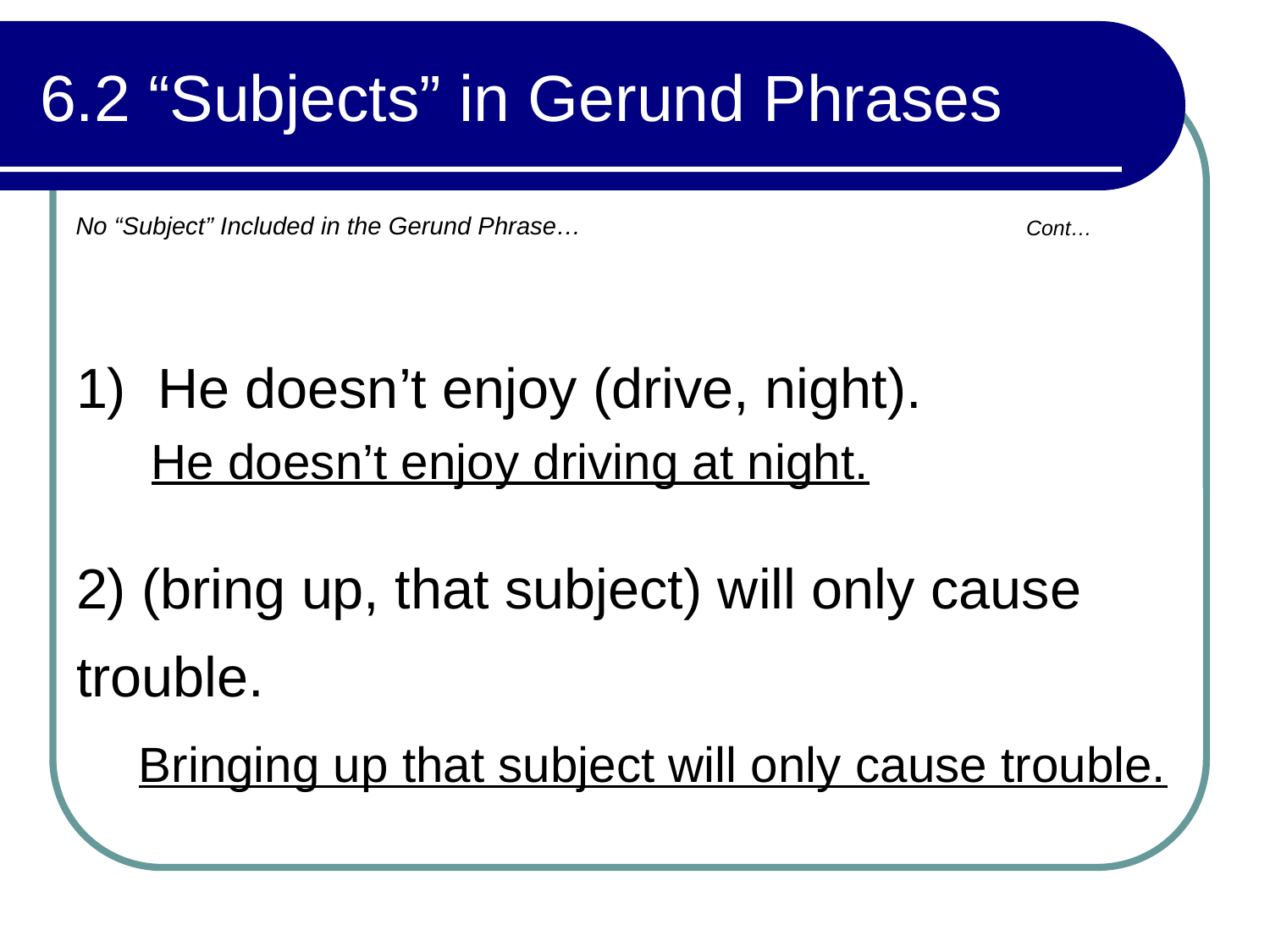

# 6.2 “Subjects” in Gerund Phrases
No “Subject” Included in the Gerund Phrase…
Cont…
1)  He doesn’t enjoy (drive, night).
He doesn’t enjoy driving at night.

2) (bring up, that subject) will only cause trouble.
    Bringing up that subject will only cause trouble.